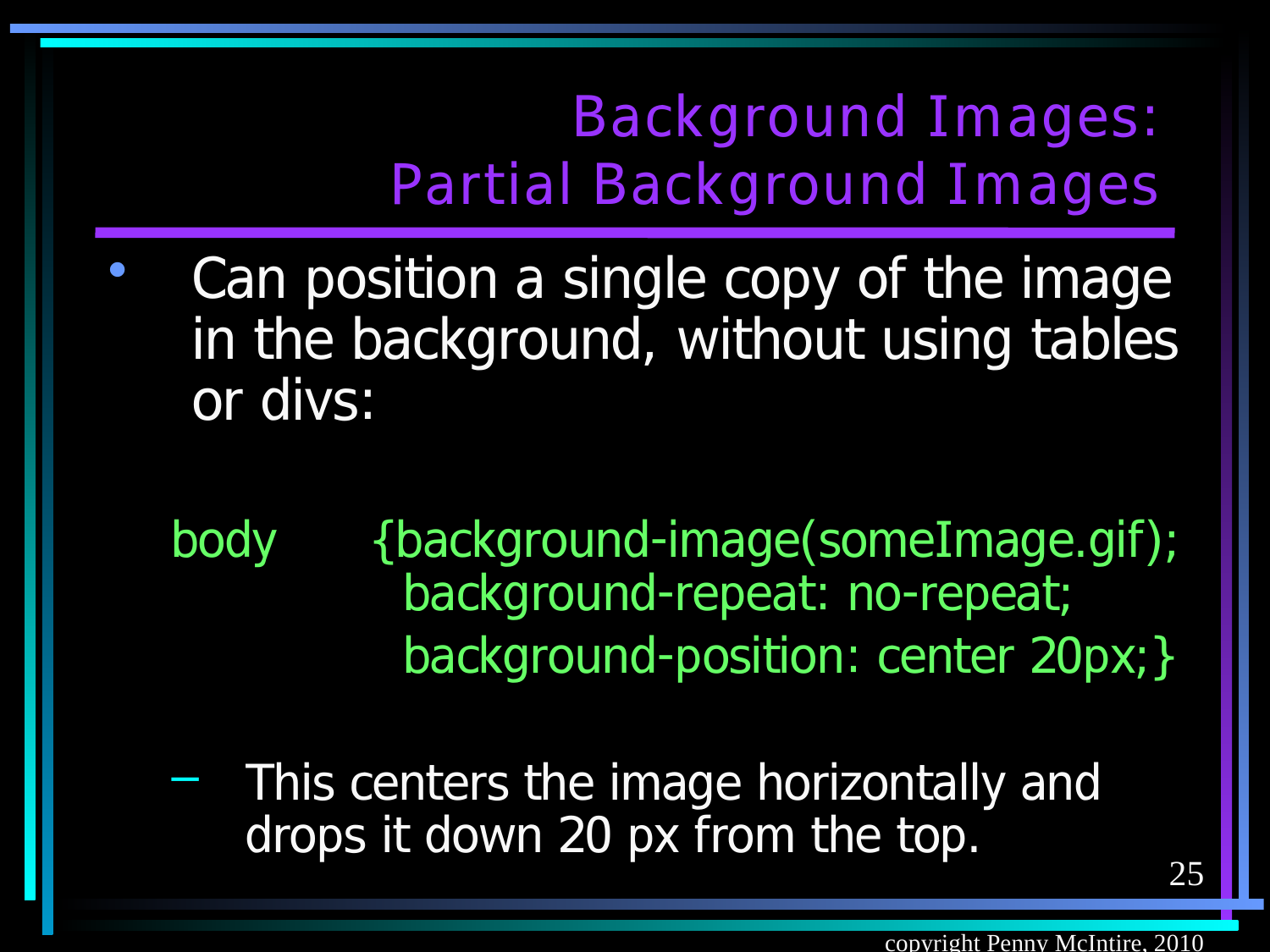

# Background Images: Partial Background Images
Can position a single copy of the image in the background, without using tables or divs:

body	{background-image(someImage.gif); 	  background-repeat: no-repeat;
		  background-position: center 20px;}

This centers the image horizontally and drops it down 20 px from the top.
25
copyright Penny McIntire, 2010